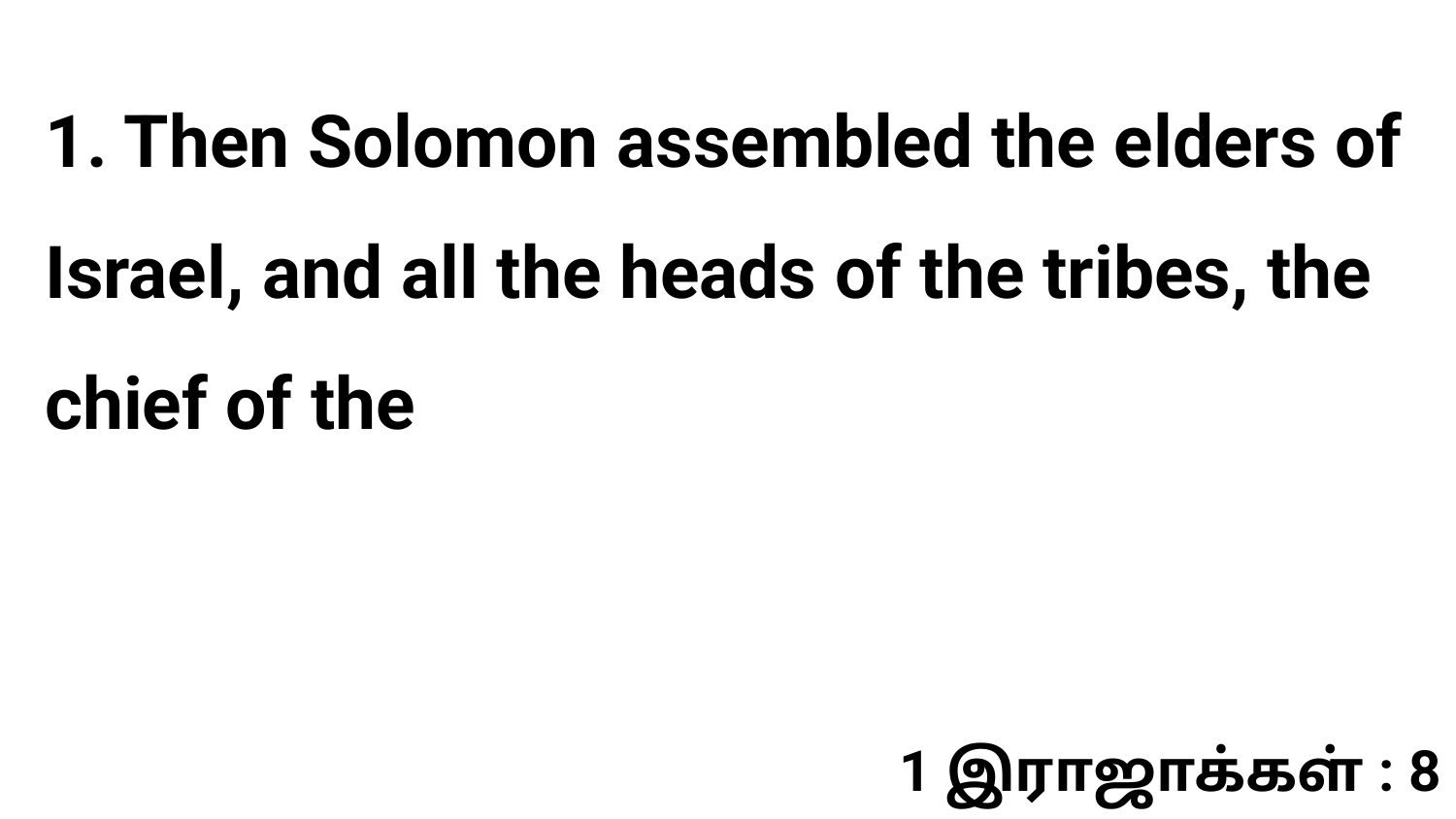

1. Then Solomon assembled the elders of Israel, and all the heads of the tribes, the chief of the
1 இராஜாக்கள் : 8